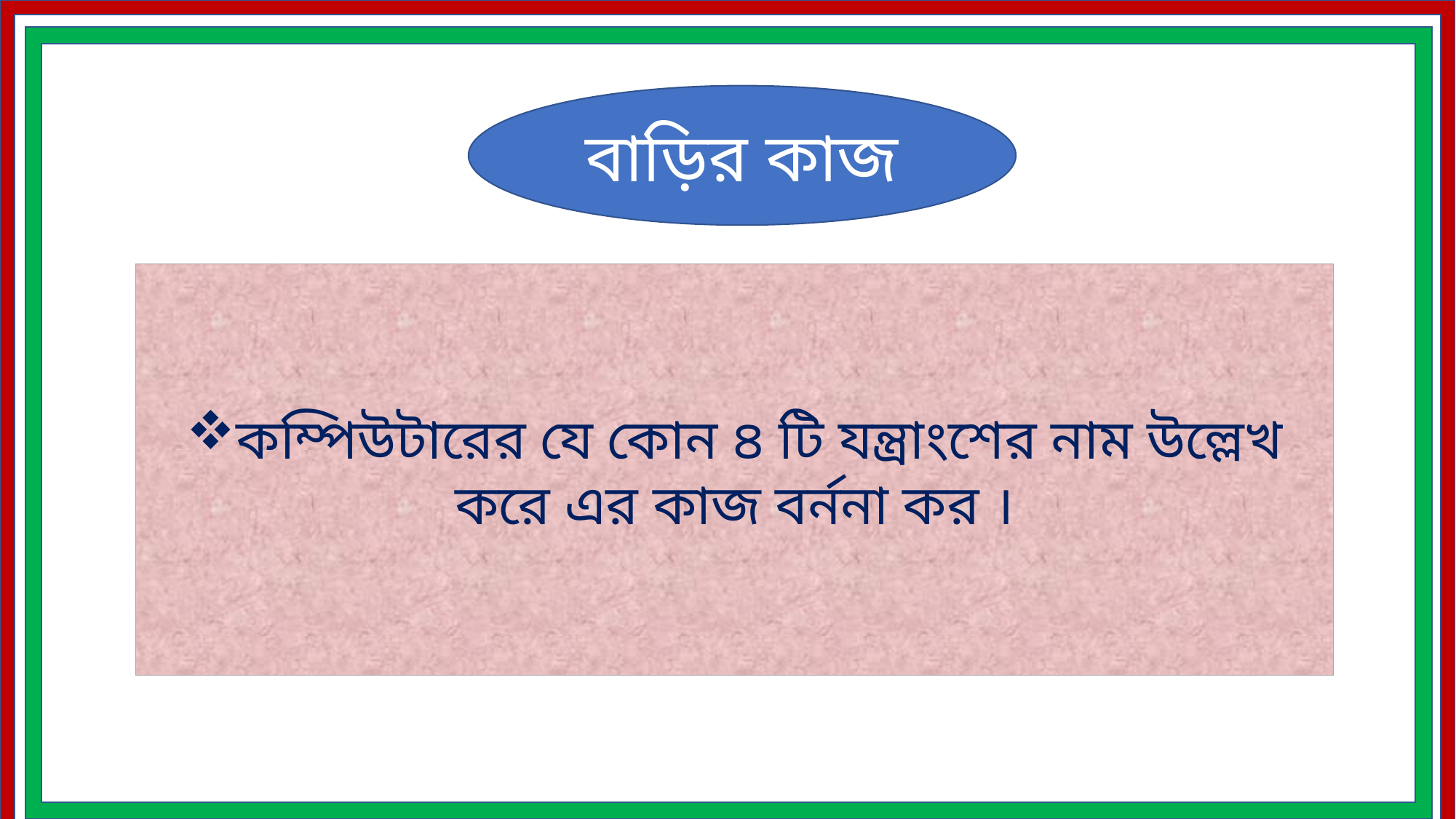

বাড়ির কাজ
কম্পিউটারের যে কোন ৪ টি যন্ত্রাংশের নাম উল্লেখ করে এর কাজ বর্ননা কর ।